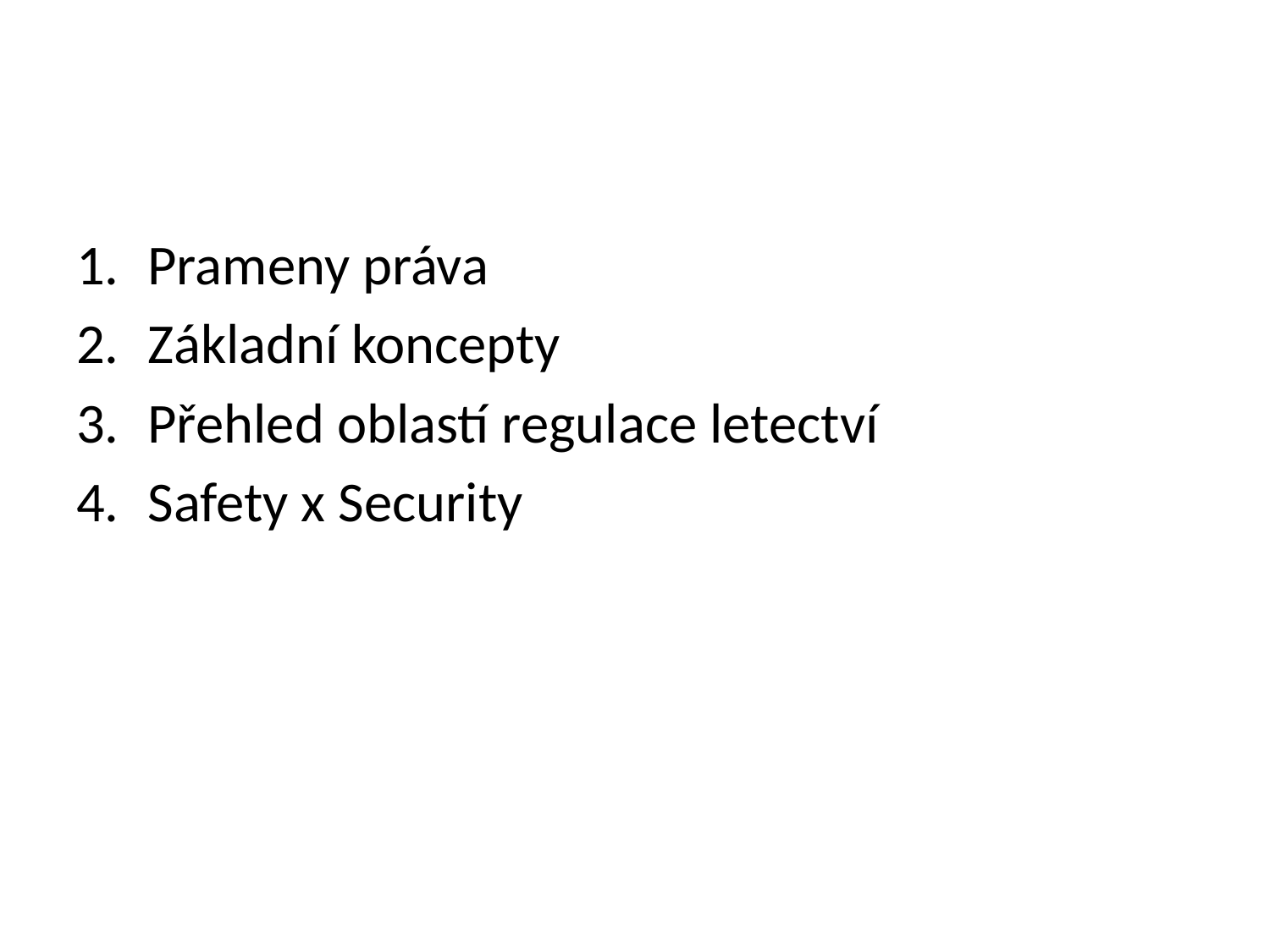

#
Prameny práva
Základní koncepty
Přehled oblastí regulace letectví
Safety x Security